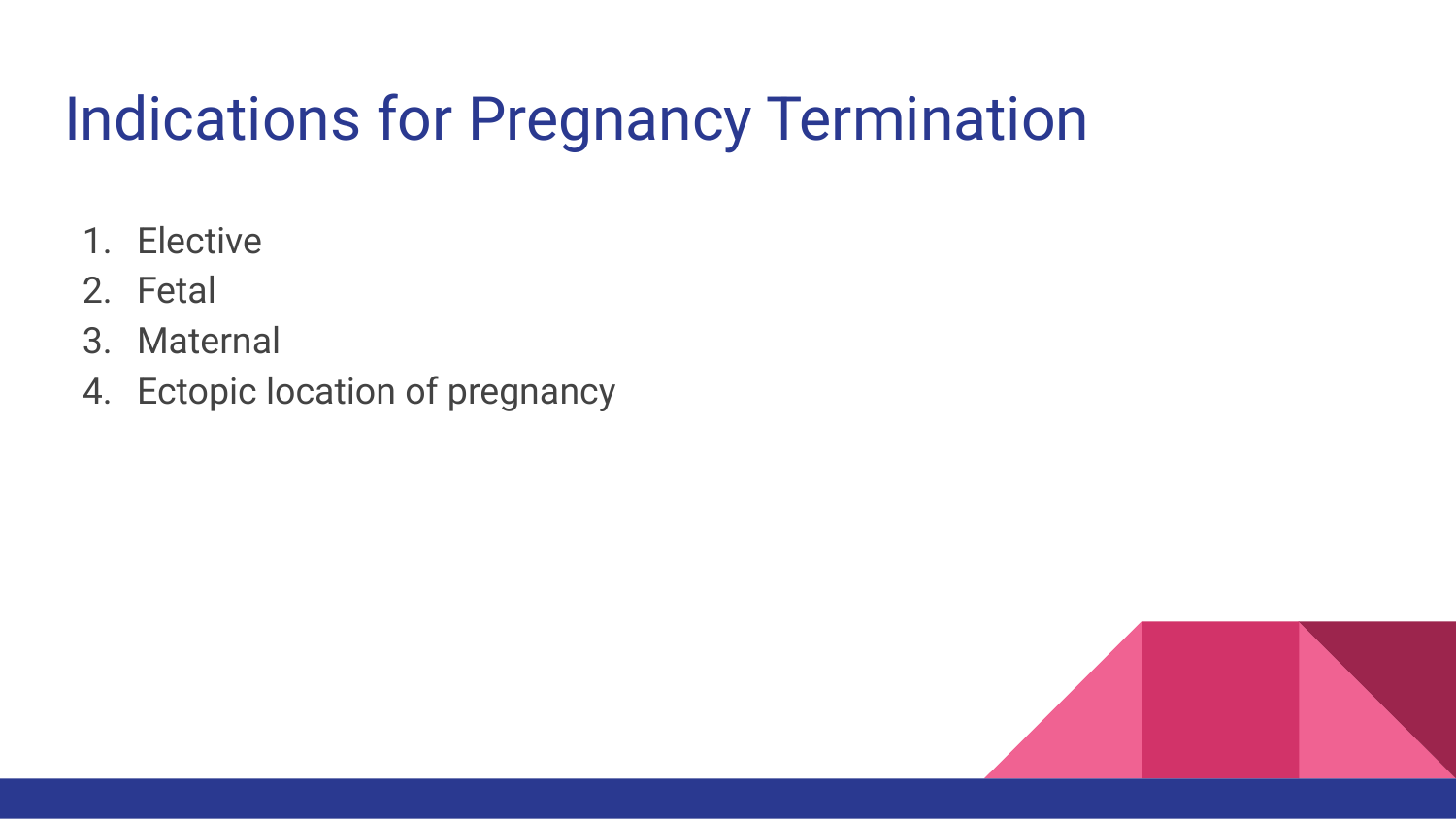

# Indications for Pregnancy Termination

Elective
Fetal
Maternal
Ectopic location of pregnancy